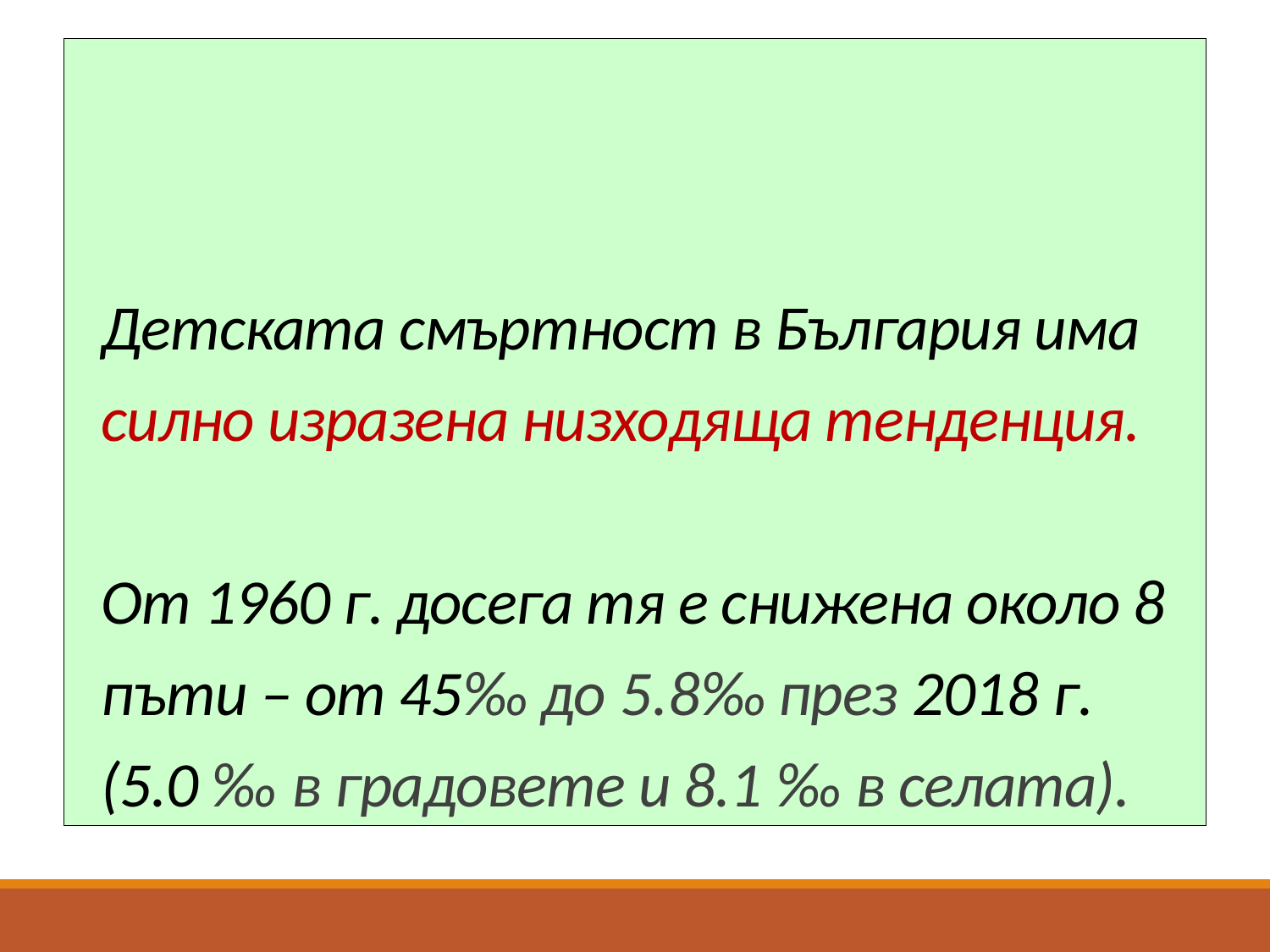

# Детската смъртност в България има силно изразена низходяща тенденция. От 1960 г. досега тя е снижена около 8 пъти – от 45‰ до 5.8‰ през 2018 г. (5.0 ‰ в градовете и 8.1 ‰ в селата).